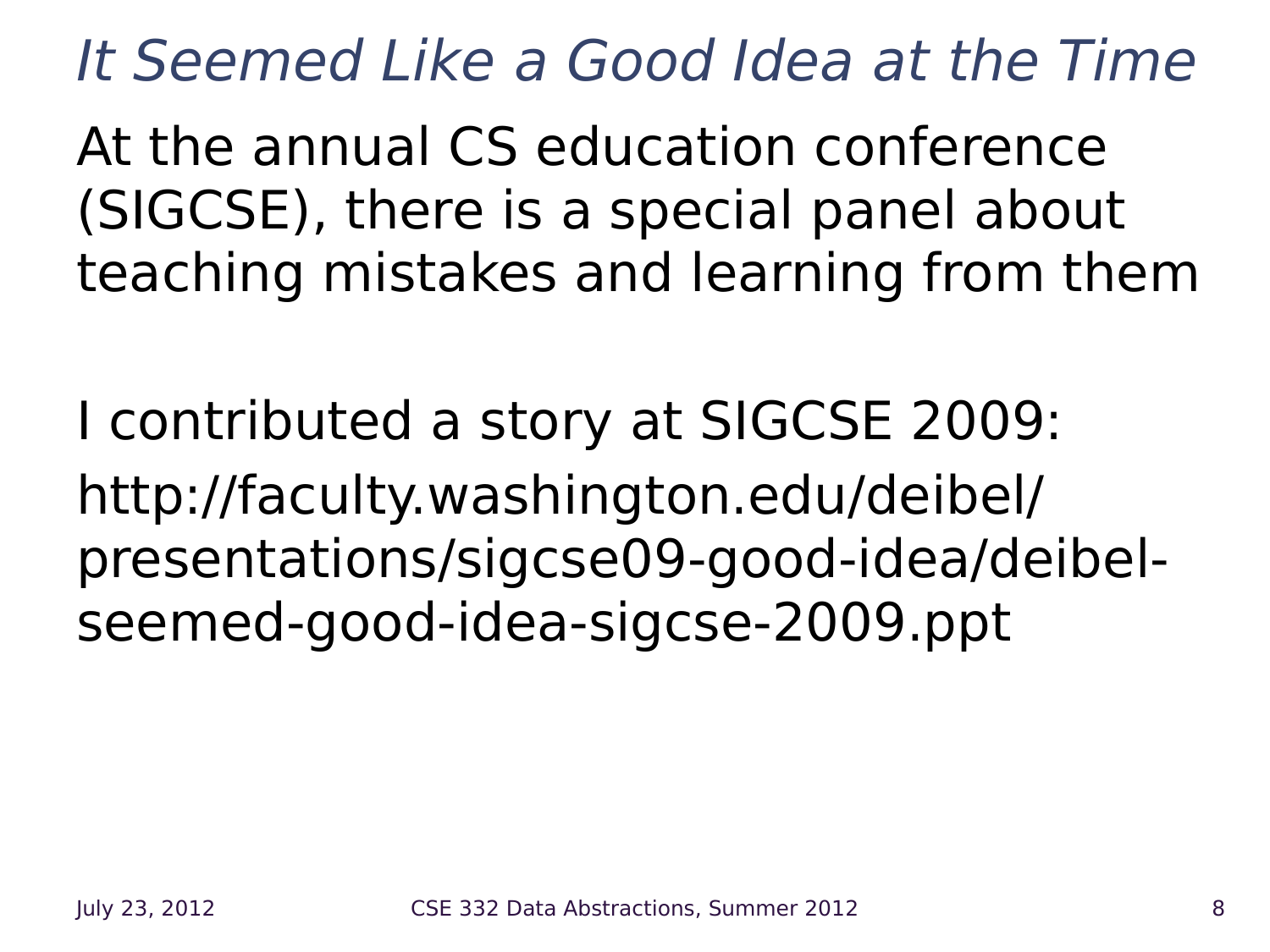

# It Seemed Like a Good Idea at the Time
At the annual CS education conference (SIGCSE), there is a special panel about teaching mistakes and learning from them

I contributed a story at SIGCSE 2009:
http://faculty.washington.edu/deibel/presentations/sigcse09-good-idea/deibel-seemed-good-idea-sigcse-2009.ppt

July 23, 2012
CSE 332 Data Abstractions, Summer 2012
8